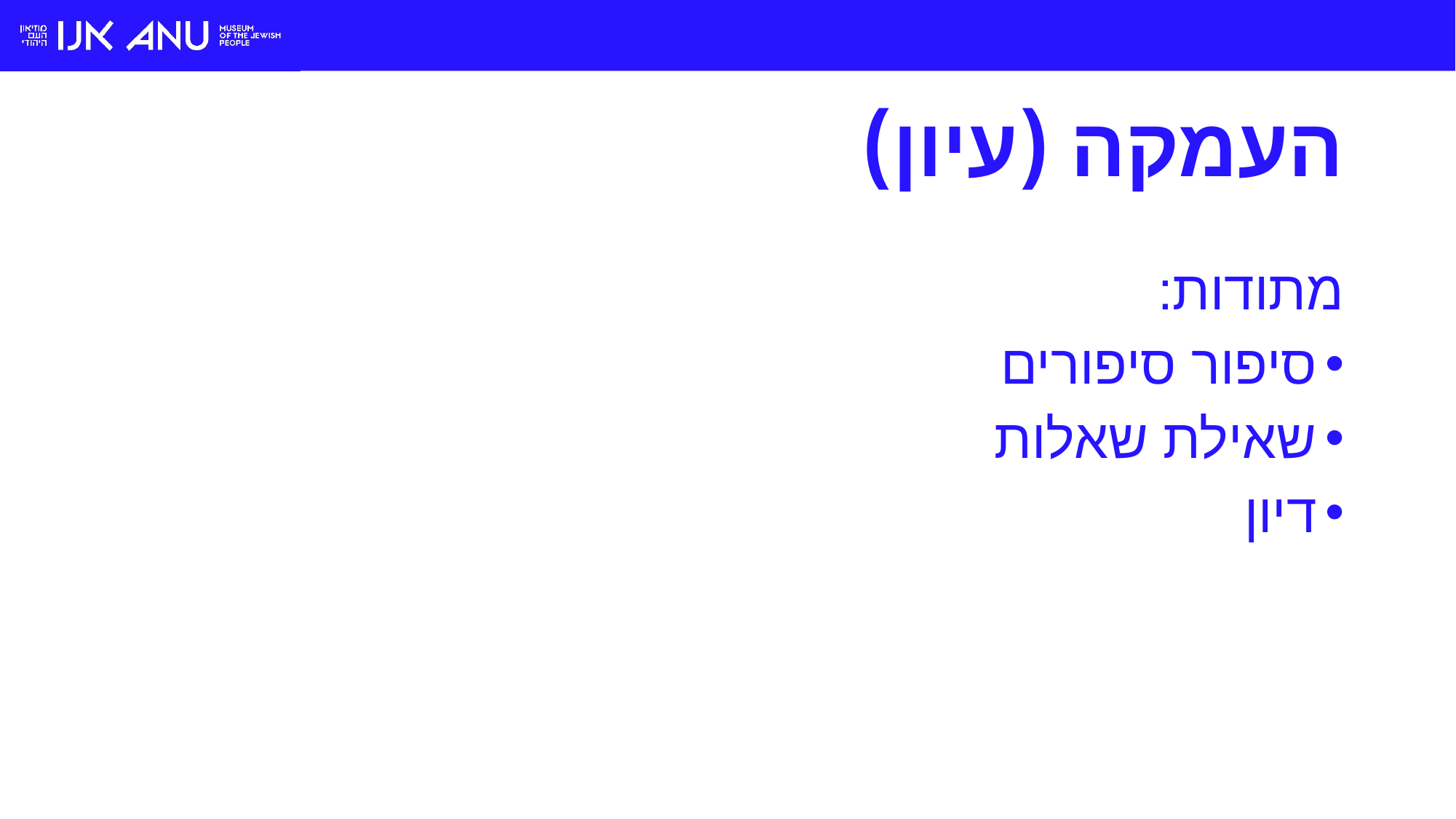

# העמקה (עיון)
מתודות:
סיפור סיפורים
שאילת שאלות
דיון